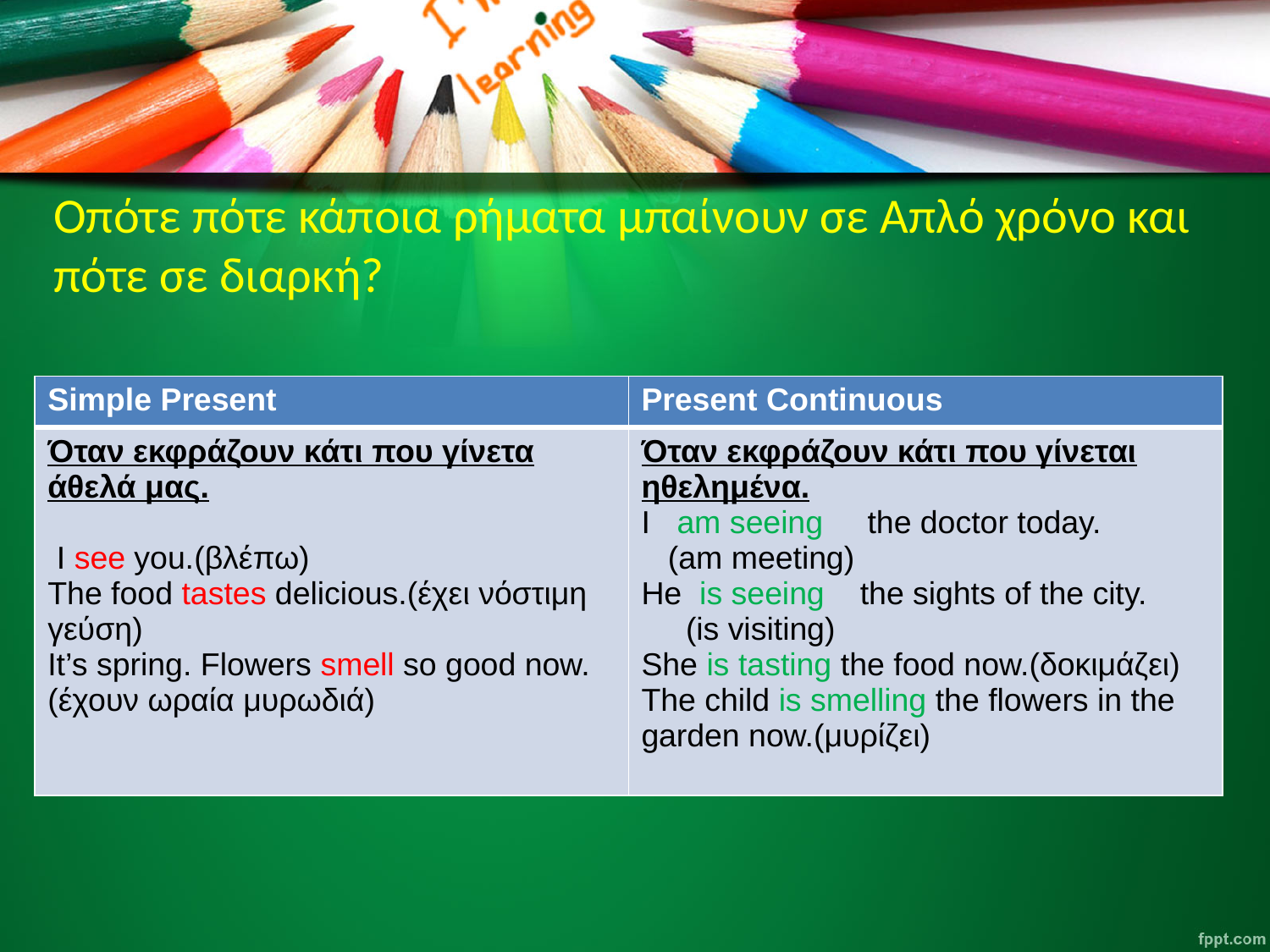

# Οπότε πότε κάποια ρήματα μπαίνουν σε Απλό χρόνο και πότε σε διαρκή?
| Simple Present | Present Continuous |
| --- | --- |
| Όταν εκφράζουν κάτι που γίνετα άθελά μας. I see you.(βλέπω) The food tastes delicious.(έχει νόστιμη γεύση) It’s spring. Flowers smell so good now.(έχουν ωραία μυρωδιά) | Όταν εκφράζουν κάτι που γίνεται ηθελημένα. I am seeing the doctor today. (am meeting) He is seeing the sights of the city. (is visiting) She is tasting the food now.(δοκιμάζει) The child is smelling the flowers in the garden now.(μυρίζει) |